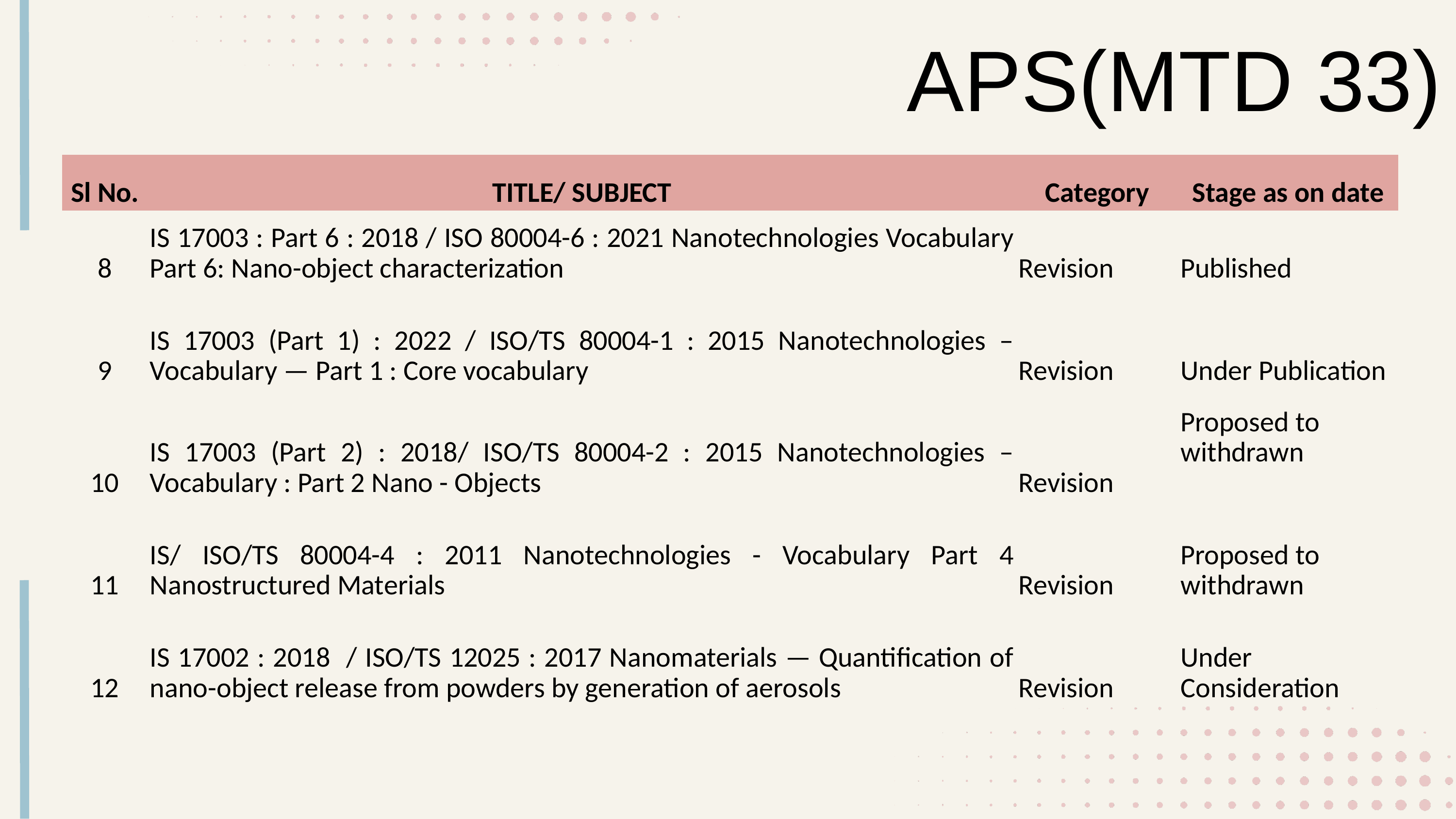

APS(MTD 33)
| Sl No. | TITLE/ SUBJECT | Category | Stage as on date |
| --- | --- | --- | --- |
| 8 | IS 17003 : Part 6 : 2018 / ISO 80004-6 : 2021 Nanotechnologies Vocabulary Part 6: Nano-object characterization | Revision | Published |
| 9 | IS 17003 (Part 1) : 2022 / ISO/TS 80004-1 : 2015 Nanotechnologies – Vocabulary — Part 1 : Core vocabulary | Revision | Under Publication |
| 10 | IS 17003 (Part 2) : 2018/ ISO/TS 80004-2 : 2015 Nanotechnologies – Vocabulary : Part 2 Nano - Objects | Revision | Proposed to withdrawn |
| 11 | IS/ ISO/TS 80004-4 : 2011 Nanotechnologies - Vocabulary Part 4 Nanostructured Materials | Revision | Proposed to withdrawn |
| 12 | IS 17002 : 2018 / ISO/TS 12025 : 2017 Nanomaterials — Quantification of nano-object release from powders by generation of aerosols | Revision | Under Consideration |